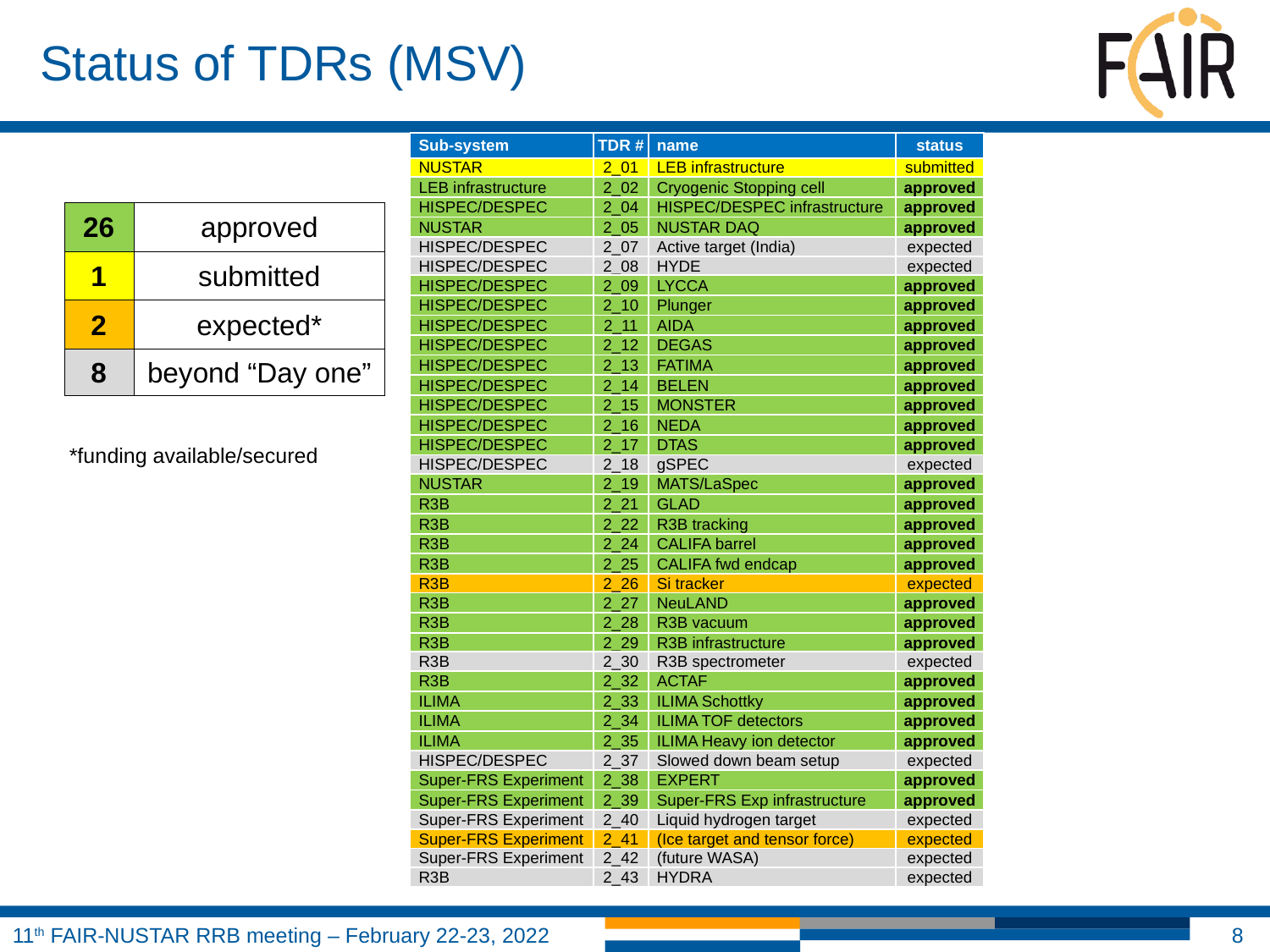

# Status of TDRs (MSV)
| Sub-system | TDR # | name | status |
| --- | --- | --- | --- |
| NUSTAR | 2\_01 | LEB infrastructure | submitted |
| LEB infrastructure | 2\_02 | Cryogenic Stopping cell | approved |
| HISPEC/DESPEC | 2\_04 | HISPEC/DESPEC infrastructure | approved |
| NUSTAR | 2\_05 | NUSTAR DAQ | approved |
| HISPEC/DESPEC | 2\_07 | Active target (India) | expected |
| HISPEC/DESPEC | 2\_08 | HYDE | expected |
| HISPEC/DESPEC | 2\_09 | LYCCA | approved |
| HISPEC/DESPEC | 2\_10 | Plunger | approved |
| HISPEC/DESPEC | 2\_11 | AIDA | approved |
| HISPEC/DESPEC | 2\_12 | DEGAS | approved |
| HISPEC/DESPEC | 2\_13 | FATIMA | approved |
| HISPEC/DESPEC | 2\_14 | BELEN | approved |
| HISPEC/DESPEC | 2\_15 | MONSTER | approved |
| HISPEC/DESPEC | 2\_16 | NEDA | approved |
| HISPEC/DESPEC | 2\_17 | DTAS | approved |
| HISPEC/DESPEC | 2\_18 | gSPEC | expected |
| NUSTAR | 2\_19 | MATS/LaSpec | approved |
| R3B | 2\_21 | GLAD | approved |
| R3B | 2\_22 | R3B tracking | approved |
| R3B | 2\_24 | CALIFA barrel | approved |
| R3B | 2\_25 | CALIFA fwd endcap | approved |
| R3B | 2\_26 | Si tracker | expected |
| R3B | 2\_27 | NeuLAND | approved |
| R3B | 2\_28 | R3B vacuum | approved |
| R3B | 2\_29 | R3B infrastructure | approved |
| R3B | 2\_30 | R3B spectrometer | expected |
| R3B | 2\_32 | ACTAF | approved |
| ILIMA | 2\_33 | ILIMA Schottky | approved |
| ILIMA | 2\_34 | ILIMA TOF detectors | approved |
| ILIMA | 2\_35 | ILIMA Heavy ion detector | approved |
| HISPEC/DESPEC | 2\_37 | Slowed down beam setup | expected |
| Super-FRS Experiment | 2\_38 | EXPERT | approved |
| Super-FRS Experiment | 2\_39 | Super-FRS Exp infrastructure | approved |
| Super-FRS Experiment | 2\_40 | Liquid hydrogen target | expected |
| Super-FRS Experiment | 2\_41 | (Ice target and tensor force) | expected |
| Super-FRS Experiment | 2\_42 | (future WASA) | expected |
| R3B | 2\_43 | HYDRA | expected |
| 26 | approved |
| --- | --- |
| 1 | submitted |
| 2 | expected\* |
| 8 | beyond “Day one” |
*funding available/secured
8